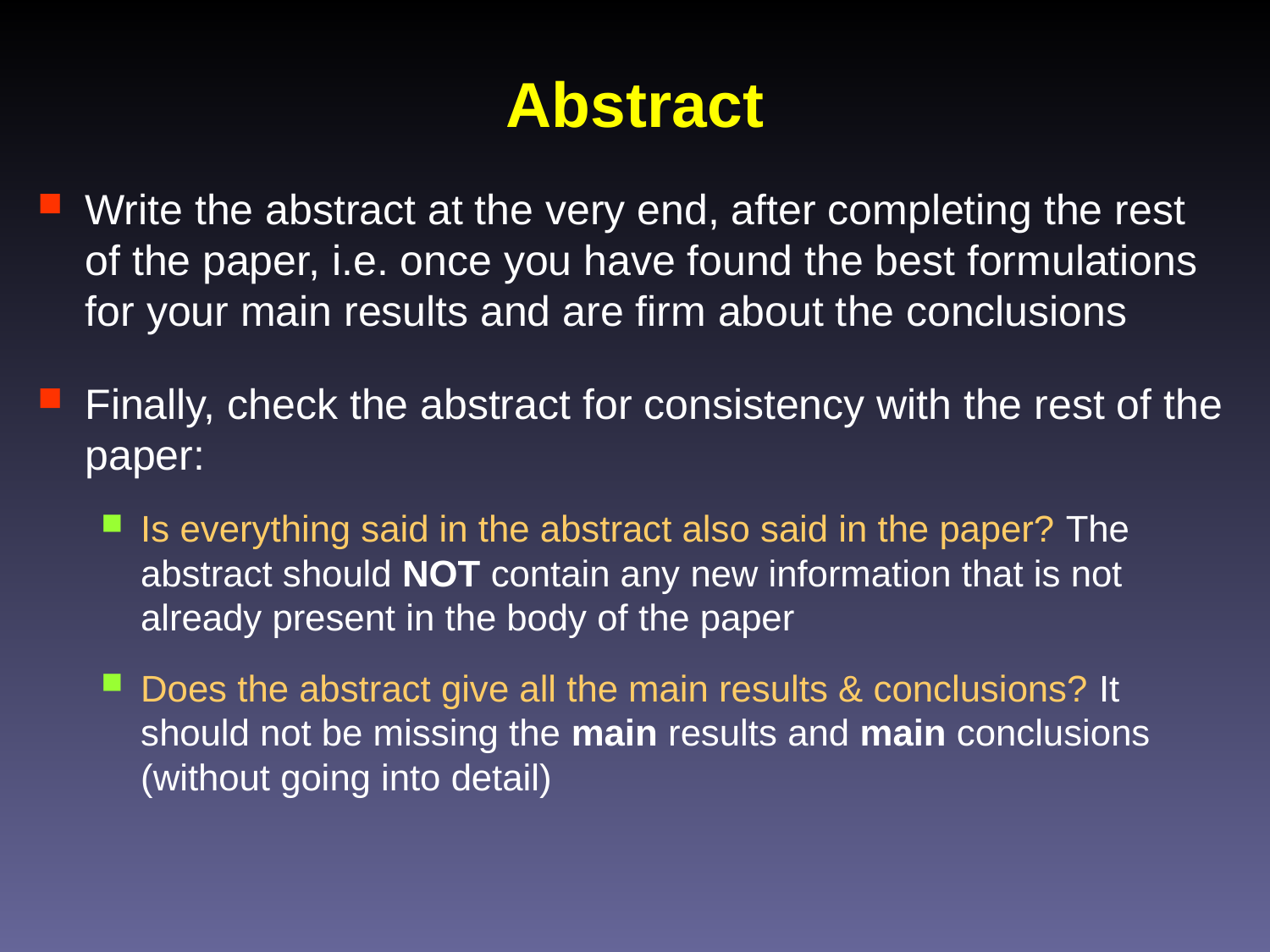

# Abstract
Write the abstract at the very end, after completing the rest of the paper, i.e. once you have found the best formulations for your main results and are firm about the conclusions
Finally, check the abstract for consistency with the rest of the paper:
Is everything said in the abstract also said in the paper? The abstract should NOT contain any new information that is not already present in the body of the paper
Does the abstract give all the main results & conclusions? It should not be missing the main results and main conclusions (without going into detail)